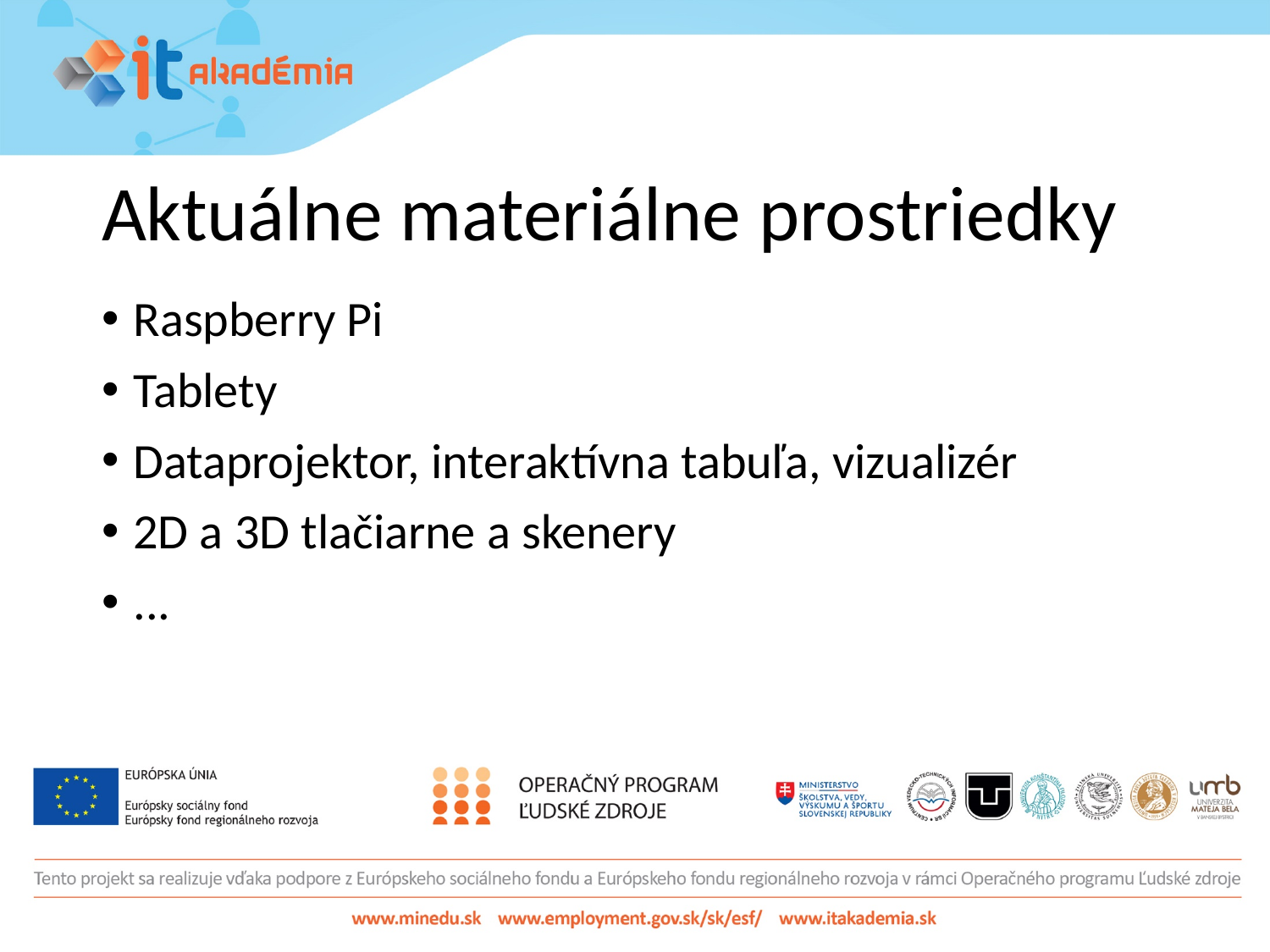

# Aktuálne materiálne prostriedky
Raspberry Pi
Tablety
Dataprojektor, interaktívna tabuľa, vizualizér
2D a 3D tlačiarne a skenery
...